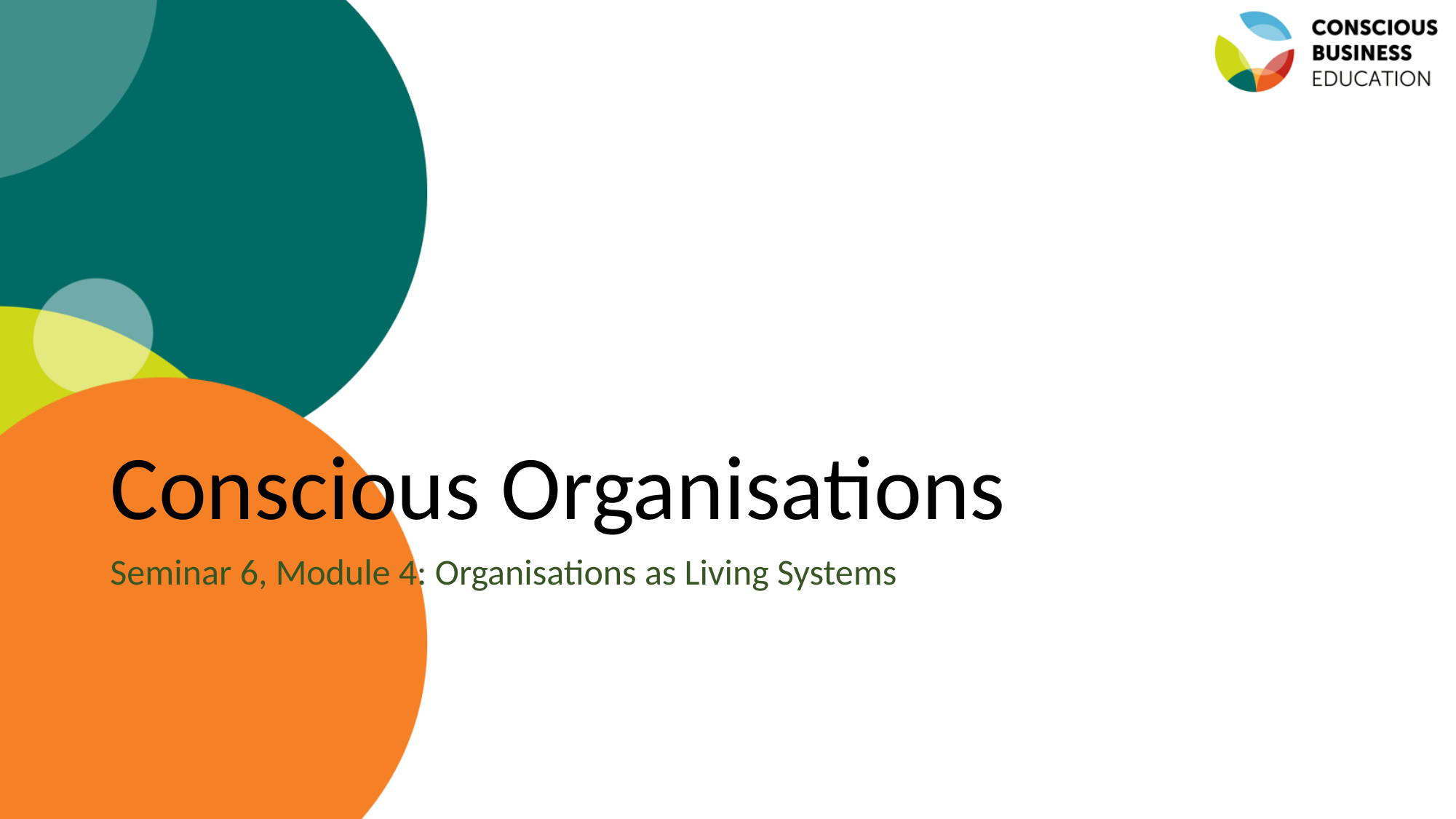

# Conscious Organisations
Seminar 6, Module 4: Organisations as Living Systems